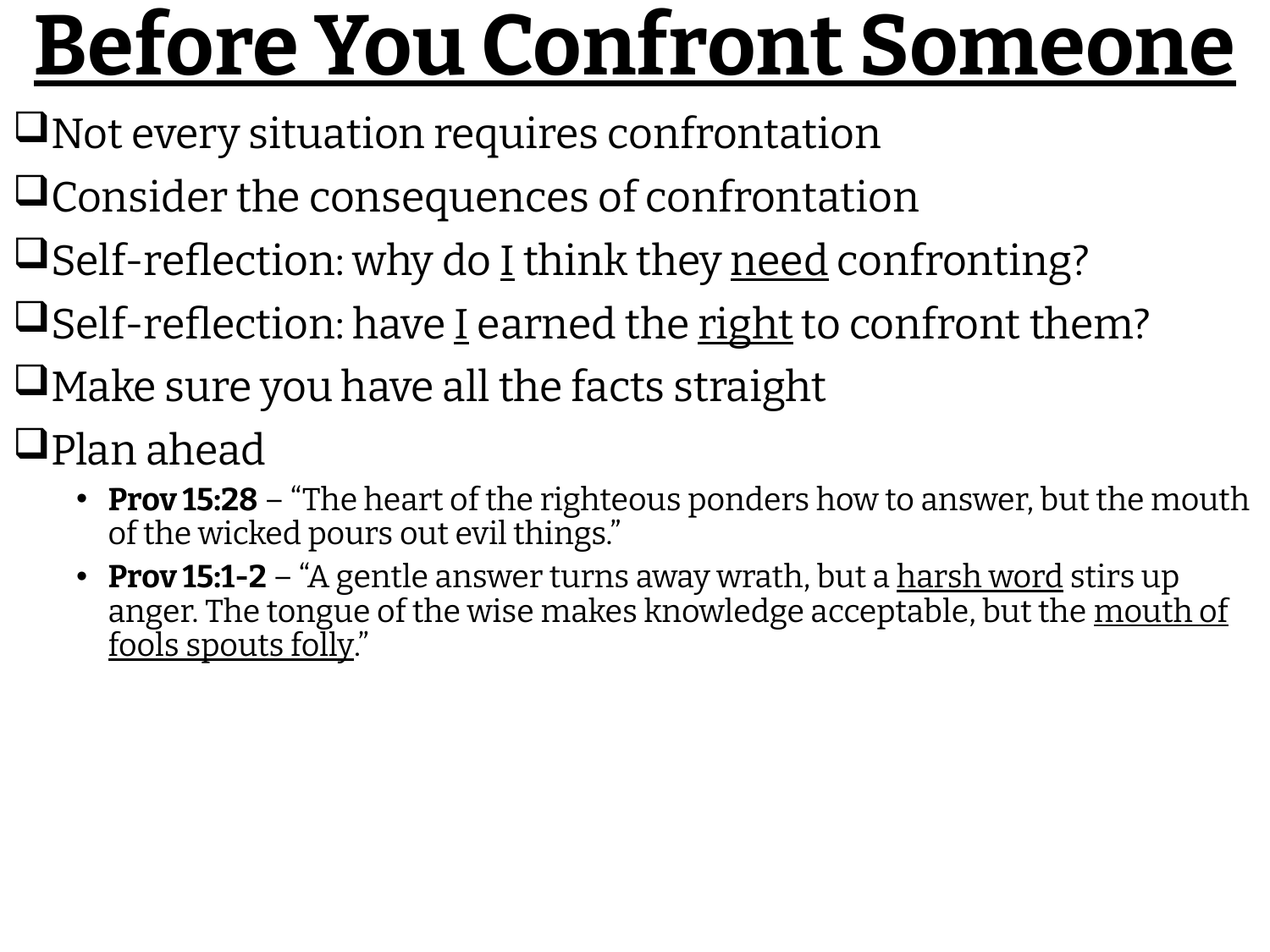

# Before You Confront Someone
Not every situation requires confrontation
Consider the consequences of confrontation
Self-reflection: why do I think they need confronting?
Self-reflection: have I earned the right to confront them?
Make sure you have all the facts straight
Plan ahead
Prov 15:28 – “The heart of the righteous ponders how to answer, but the mouth of the wicked pours out evil things.”
Prov 15:1-2 – “A gentle answer turns away wrath, but a harsh word stirs up anger. The tongue of the wise makes knowledge acceptable, but the mouth of fools spouts folly.”